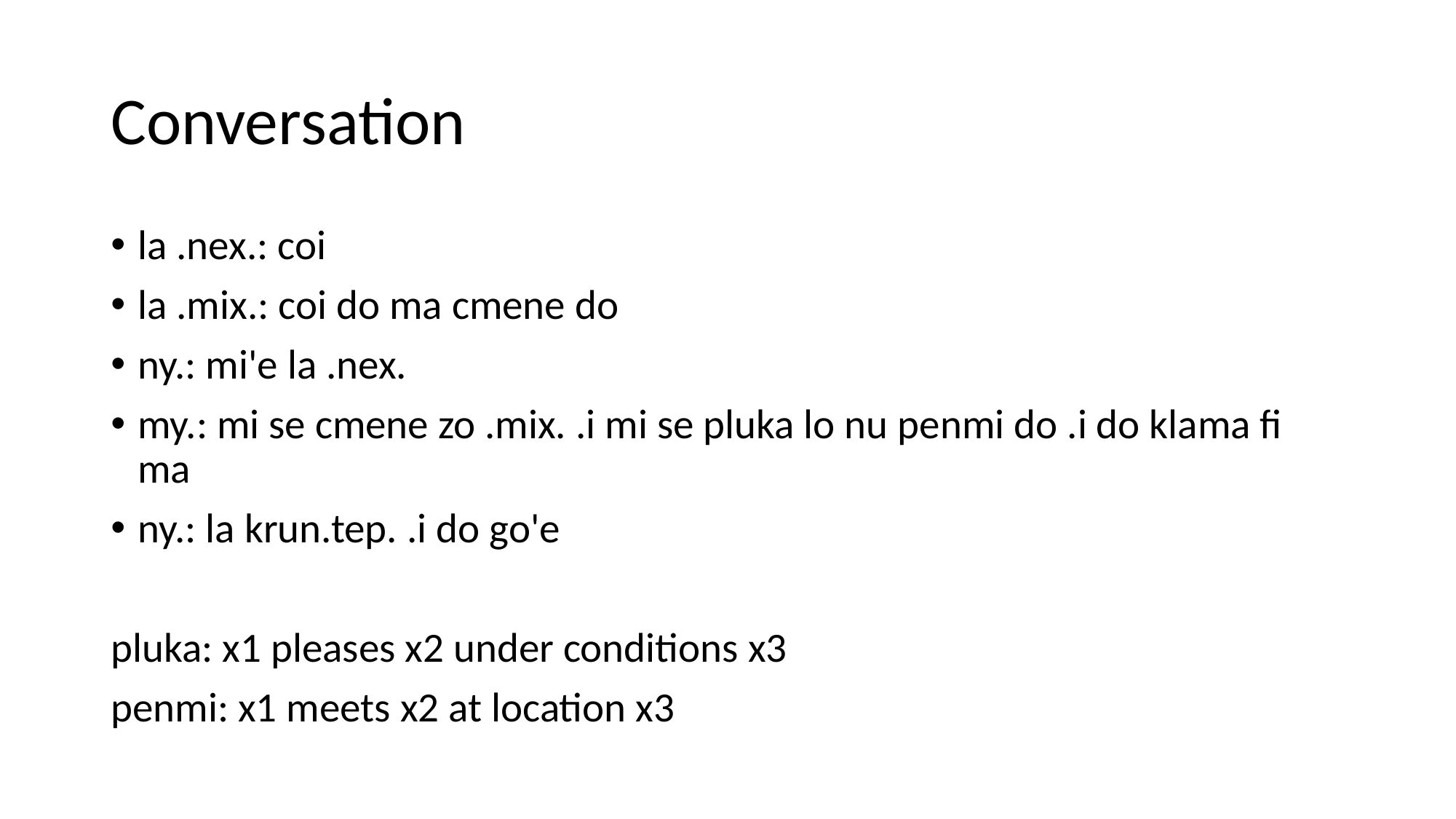

# Conversation
la .nex.: coi
la .mix.: coi do ma cmene do
ny.: mi'e la .nex.
my.: mi se cmene zo .mix. .i mi se pluka lo nu penmi do .i do klama fi ma
ny.: la krun.tep. .i do go'e

pluka: x1 pleases x2 under conditions x3
penmi: x1 meets x2 at location x3